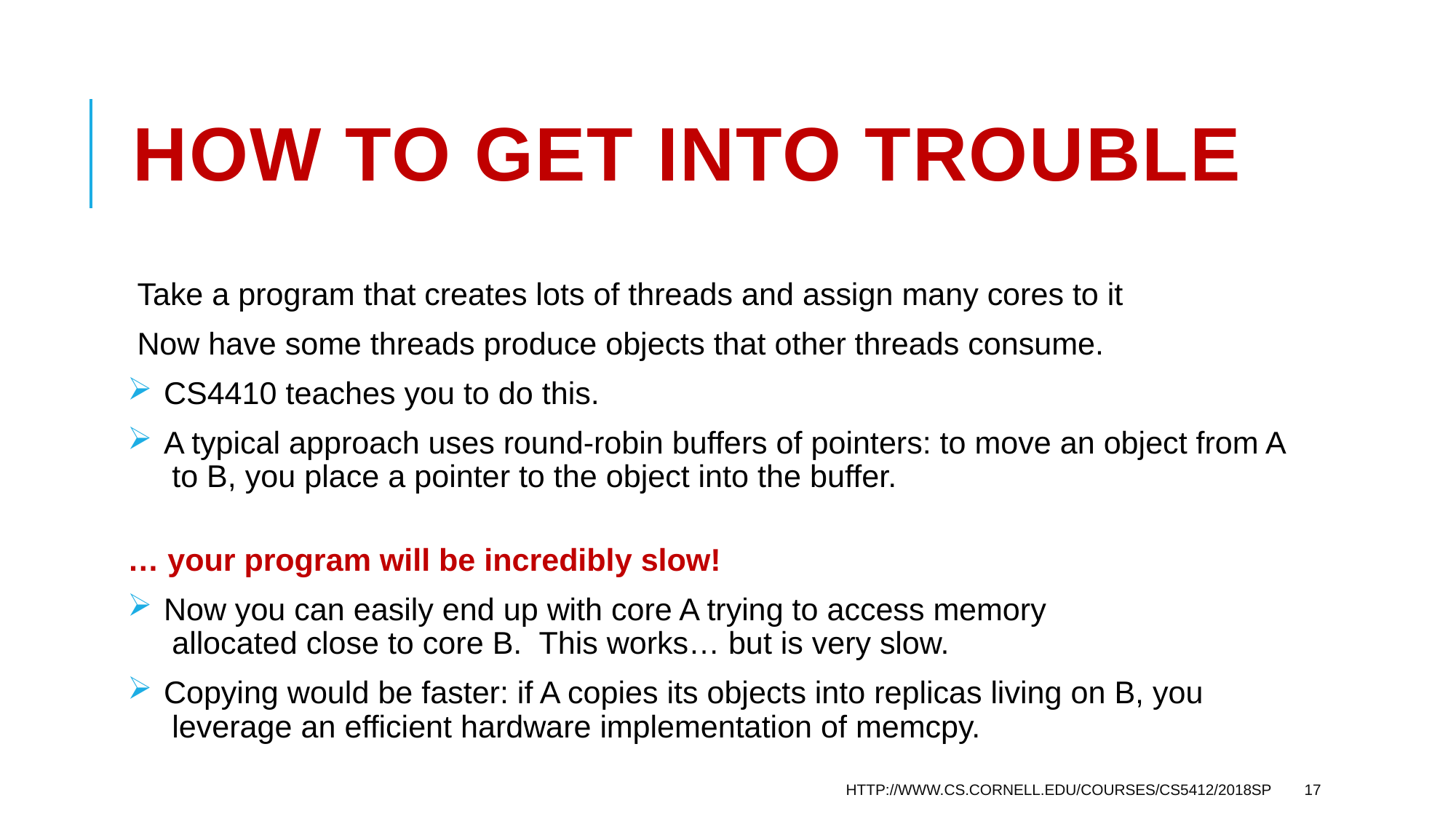

# How to get into trouble
Take a program that creates lots of threads and assign many cores to it
Now have some threads produce objects that other threads consume.
  CS4410 teaches you to do this.
  A typical approach uses round-robin buffers of pointers: to move an object from A
    to B, you place a pointer to the object into the buffer.
… your program will be incredibly slow!
  Now you can easily end up with core A trying to access memory
    allocated close to core B.  This works… but is very slow.
  Copying would be faster: if A copies its objects into replicas living on B, you
    leverage an efficient hardware implementation of memcpy.
http://www.cs.cornell.edu/courses/cs5412/2018sp
17